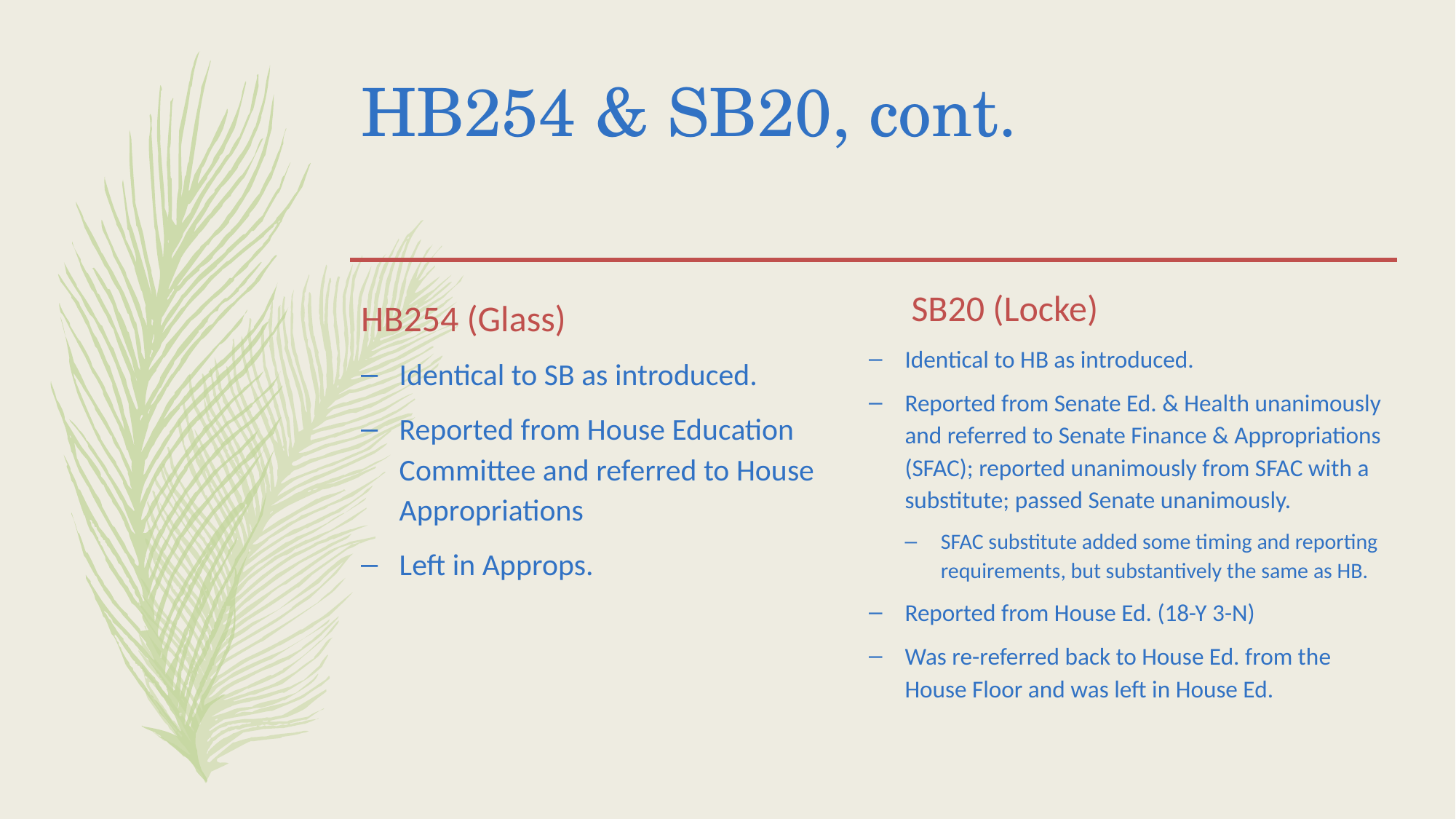

# HB254 & SB20, cont.
HB254 (Glass)
SB20 (Locke)
Identical to HB as introduced.
Reported from Senate Ed. & Health unanimously and referred to Senate Finance & Appropriations (SFAC); reported unanimously from SFAC with a substitute; passed Senate unanimously.
SFAC substitute added some timing and reporting requirements, but substantively the same as HB.
Reported from House Ed. (18-Y 3-N)
Was re-referred back to House Ed. from the House Floor and was left in House Ed.
Identical to SB as introduced.
Reported from House Education Committee and referred to House Appropriations
Left in Approps.